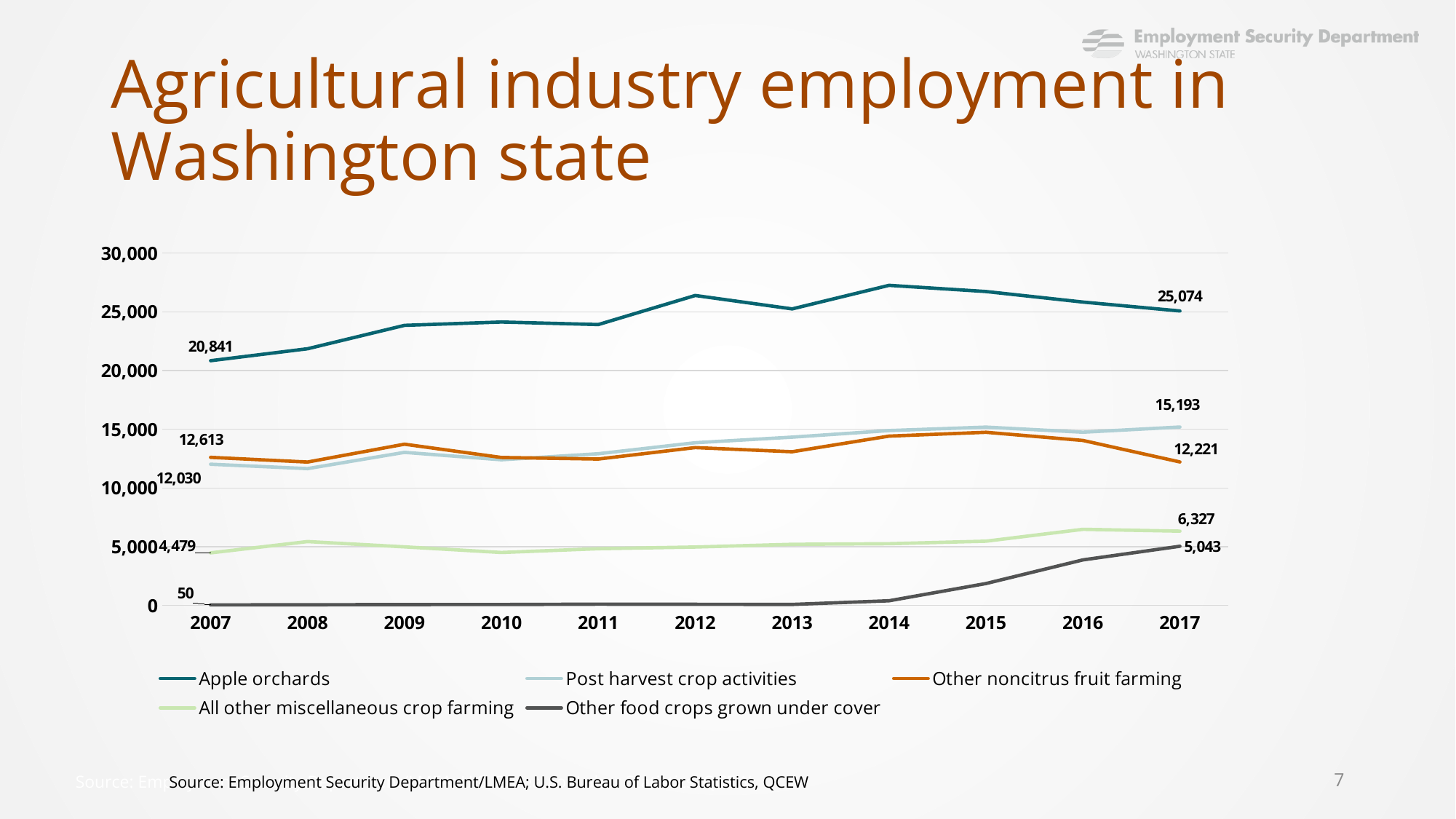

# Agricultural industry employment in Washington state

### Chart

| Category | Apple orchards | Post harvest crop activities | Other noncitrus fruit farming | All other miscellaneous crop farming | Other food crops grown under cover |
|---|---|---|---|---|---|
| 2007 | 20841.0 | 12030.0 | 12613.0 | 4479.0 | 50.0 |
| 2008 | 21859.0 | 11656.0 | 12215.0 | 5442.0 | 62.0 |
| 2009 | 23851.0 | 13038.0 | 13735.0 | 4989.0 | 78.0 |
| 2010 | 24135.0 | 12408.0 | 12601.0 | 4512.0 | 82.0 |
| 2011 | 23918.0 | 12920.0 | 12470.0 | 4832.0 | 111.0 |
| 2012 | 26393.0 | 13857.0 | 13446.0 | 4977.0 | 99.0 |
| 2013 | 25251.0 | 14335.0 | 13088.0 | 5207.0 | 90.0 |
| 2014 | 27257.0 | 14893.0 | 14423.0 | 5256.0 | 401.0 |
| 2015 | 26730.0 | 15187.0 | 14749.0 | 5472.0 | 1870.0 |
| 2016 | 25833.0 | 14754.0 | 14052.0 | 6485.0 | 3883.0 |
| 2017 | 25074.0 | 15193.0 | 12221.0 | 6327.0 | 5043.0 |
7
Source: Employment Security Department/LMEA; U.S. Bureau of Labor Statistics, QCEW

Source: Employment Security Department/LMEA; U.S. Bureau of Labor Statistics, QCEW